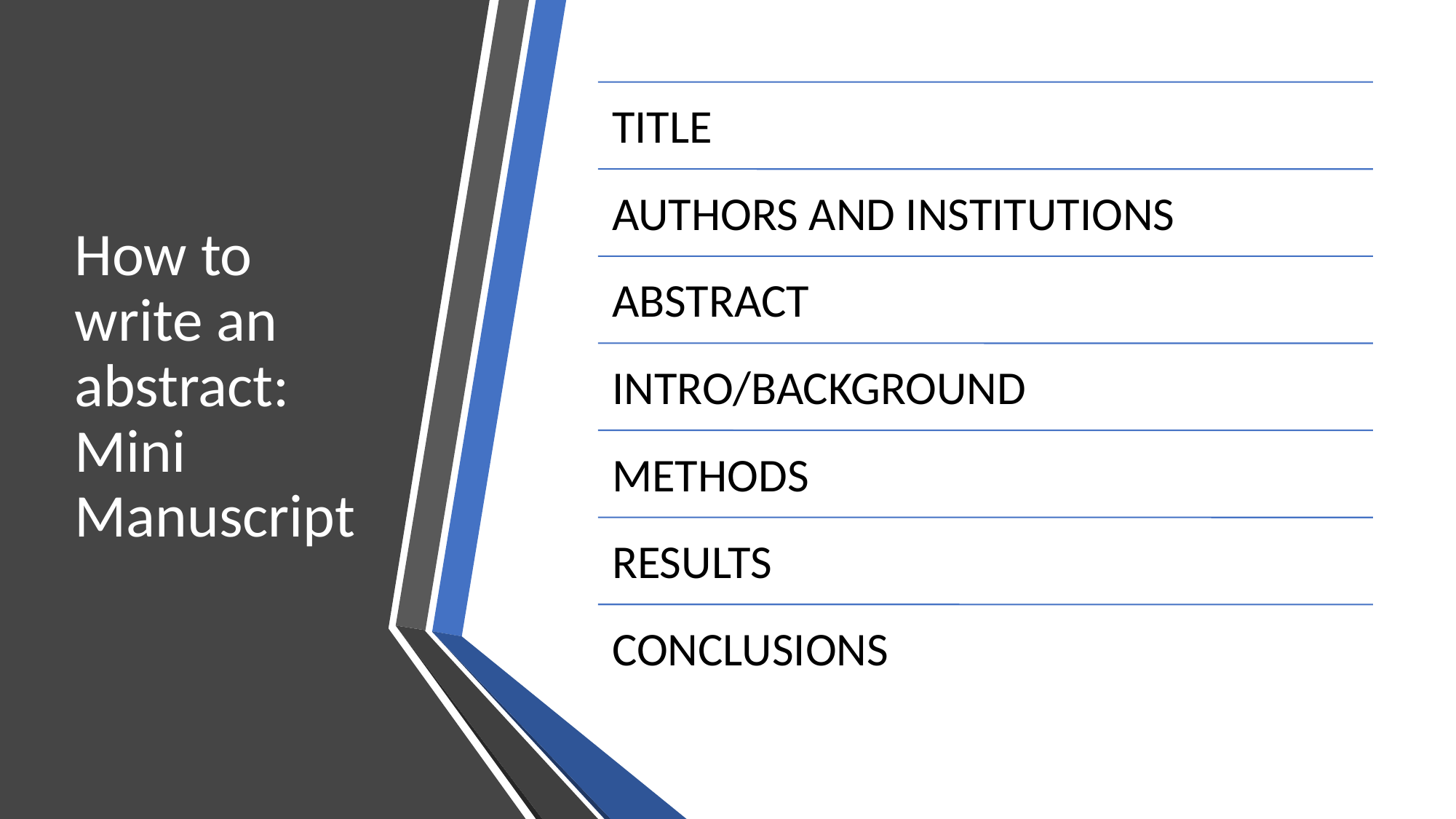

# How to write an abstract: Mini Manuscript
Title
Authors and institutions
Abstract
Intro/Background
Methods
Results
Conclusions